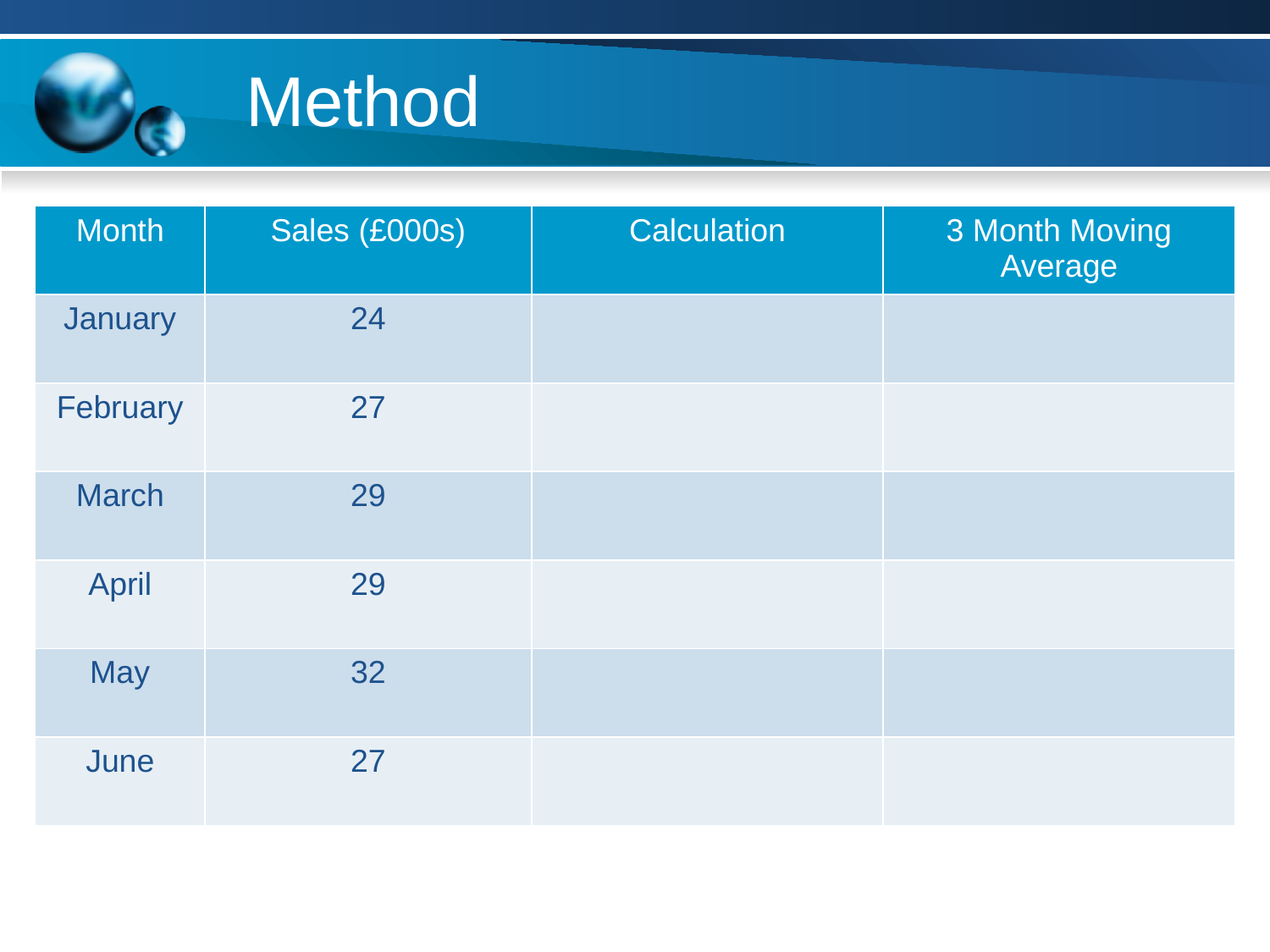

# Method
| Month | Sales (£000s) | Calculation | 3 Month Moving Average |
| --- | --- | --- | --- |
| January | 24 |  |  |
| February | 27 |  |  |
| March | 29 |  |  |
| April | 29 |  |  |
| May | 32 |  |  |
| June | 27 |  |  |